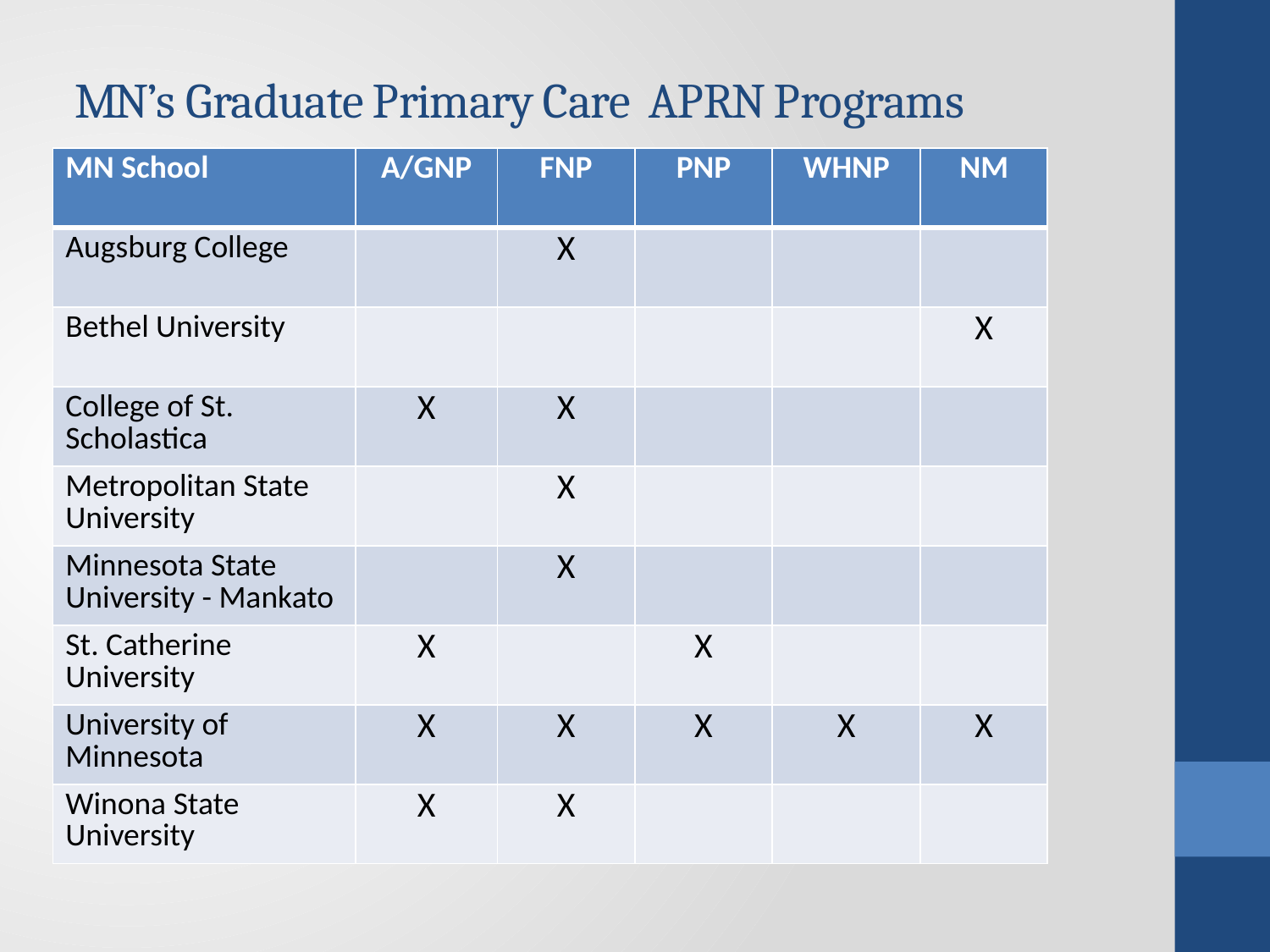

# MN’s Graduate Primary Care  APRN Programs
| MN School | A/GNP | FNP | PNP | WHNP | NM |
| --- | --- | --- | --- | --- | --- |
| Augsburg College |  | X |  |  |  |
| Bethel University |  |  |  |  | X |
| College of St. Scholastica | X | X |  |  |  |
| Metropolitan State University |  | X |  |  |  |
| Minnesota State University - Mankato |  | X |  |  |  |
| St. Catherine University | X |  | X |  |  |
| University of Minnesota | X | X | X | X | X |
| Winona State University | X | X |  |  |  |